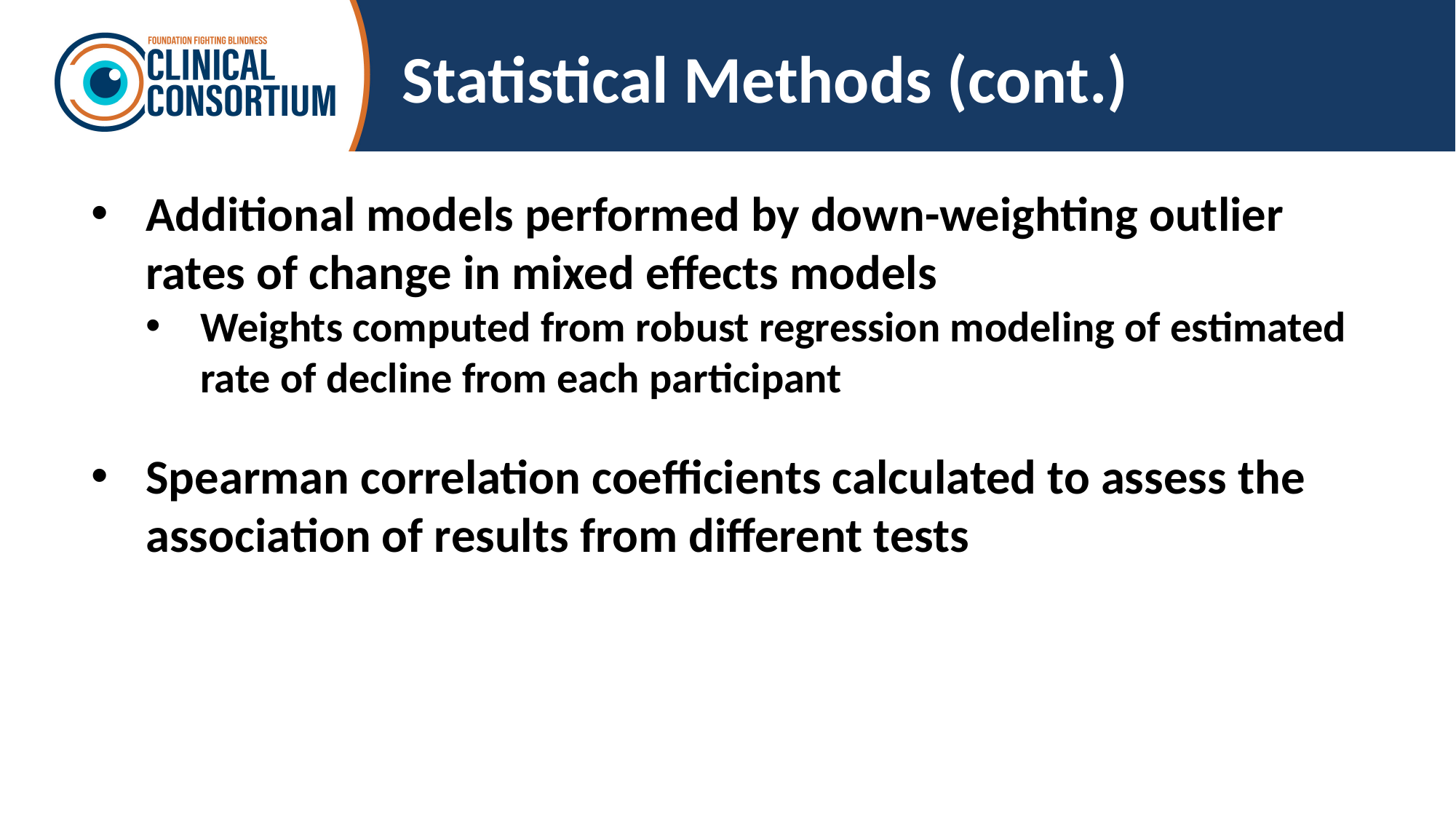

# Statistical Methods (cont.)
Additional models performed by down-weighting outlier rates of change in mixed effects models
Weights computed from robust regression modeling of estimated rate of decline from each participant

Spearman correlation coefficients calculated to assess the association of results from different tests